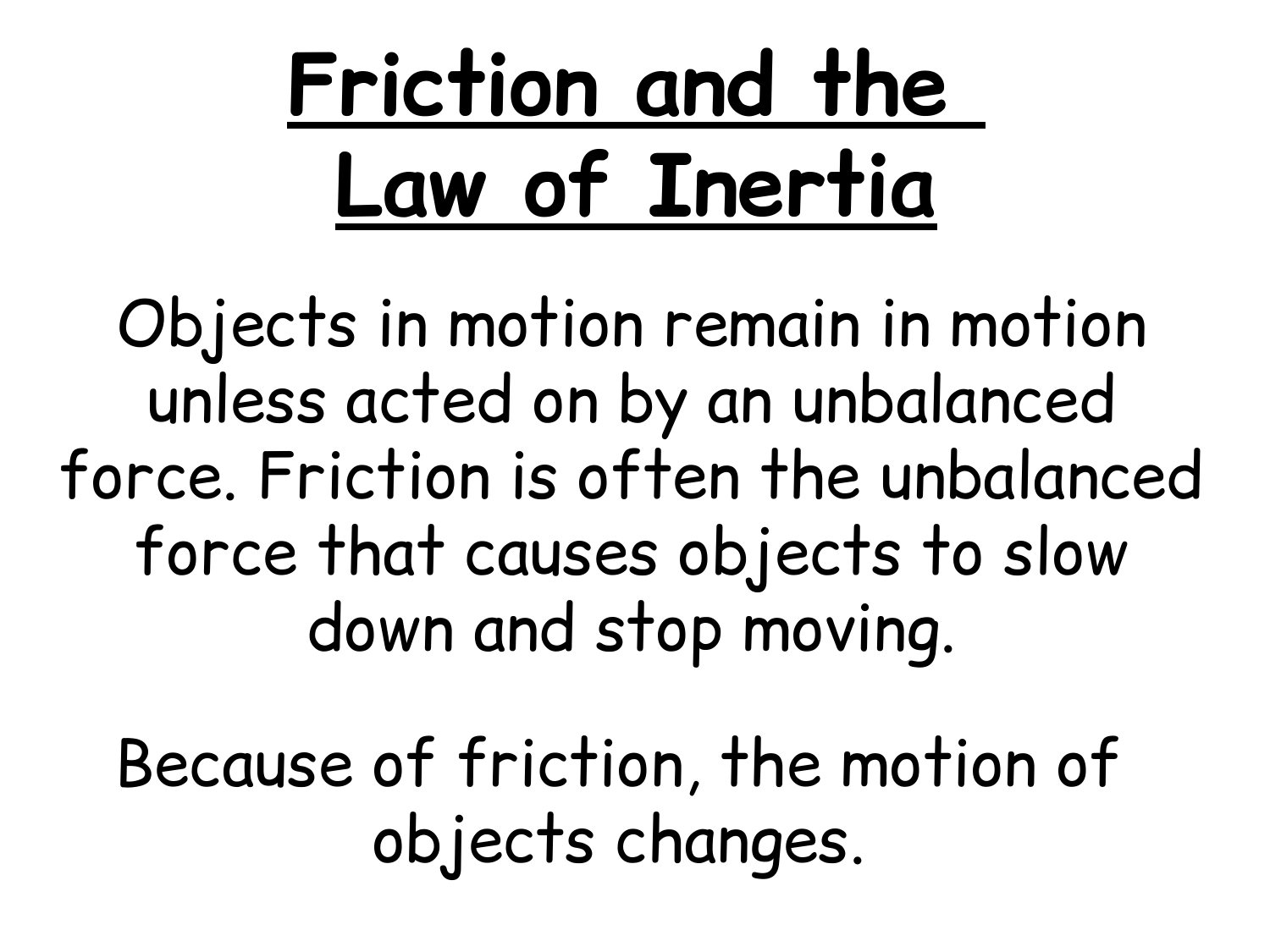

# Friction and the Law of Inertia
Objects in motion remain in motion unless acted on by an unbalanced force. Friction is often the unbalanced force that causes objects to slow down and stop moving.
Because of friction, the motion of objects changes.